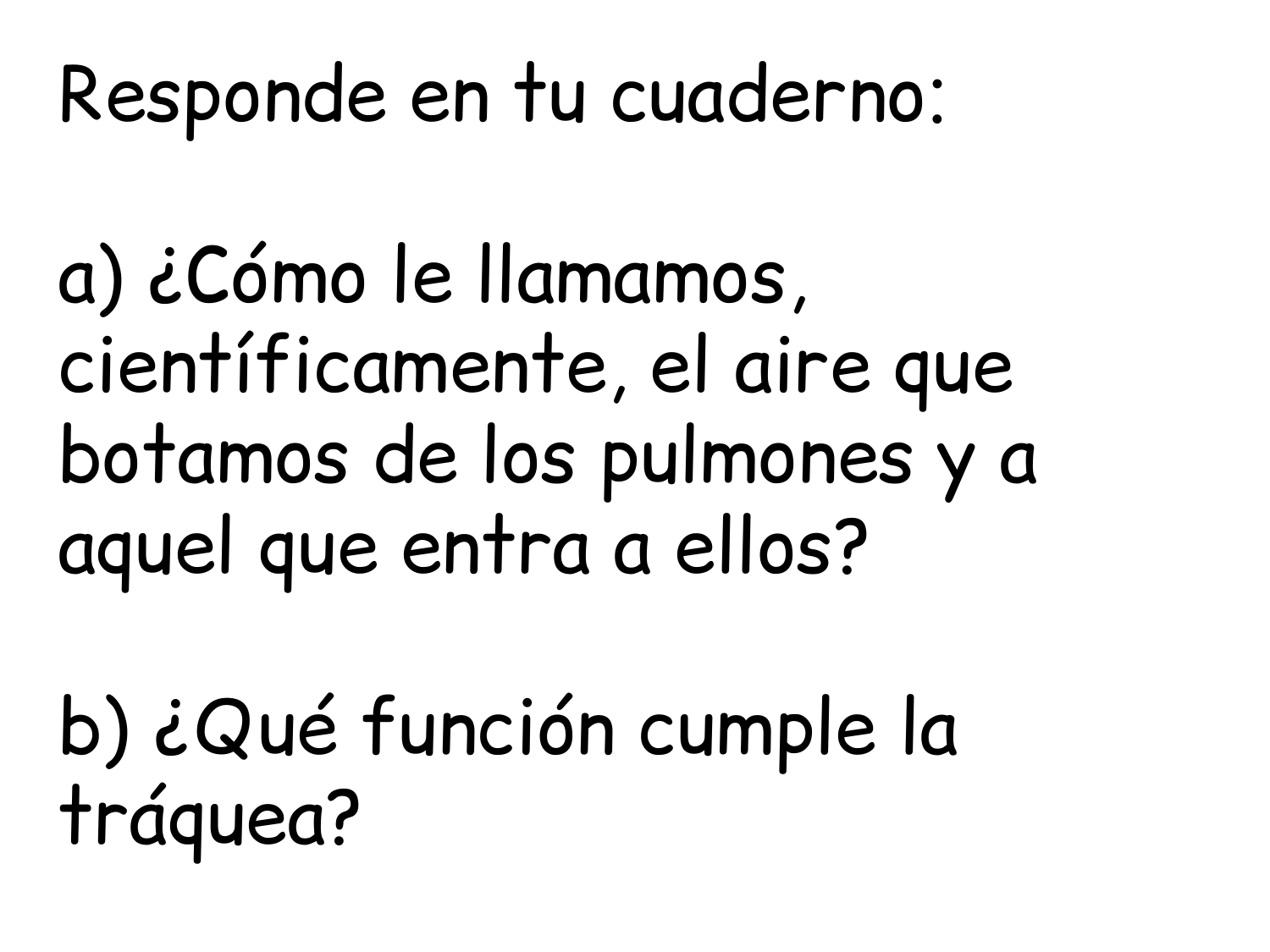

# Responde en tu cuaderno: a) ¿Cómo le llamamos, científicamente, el aire que botamos de los pulmones y a aquel que entra a ellos? b) ¿Qué función cumple la tráquea?